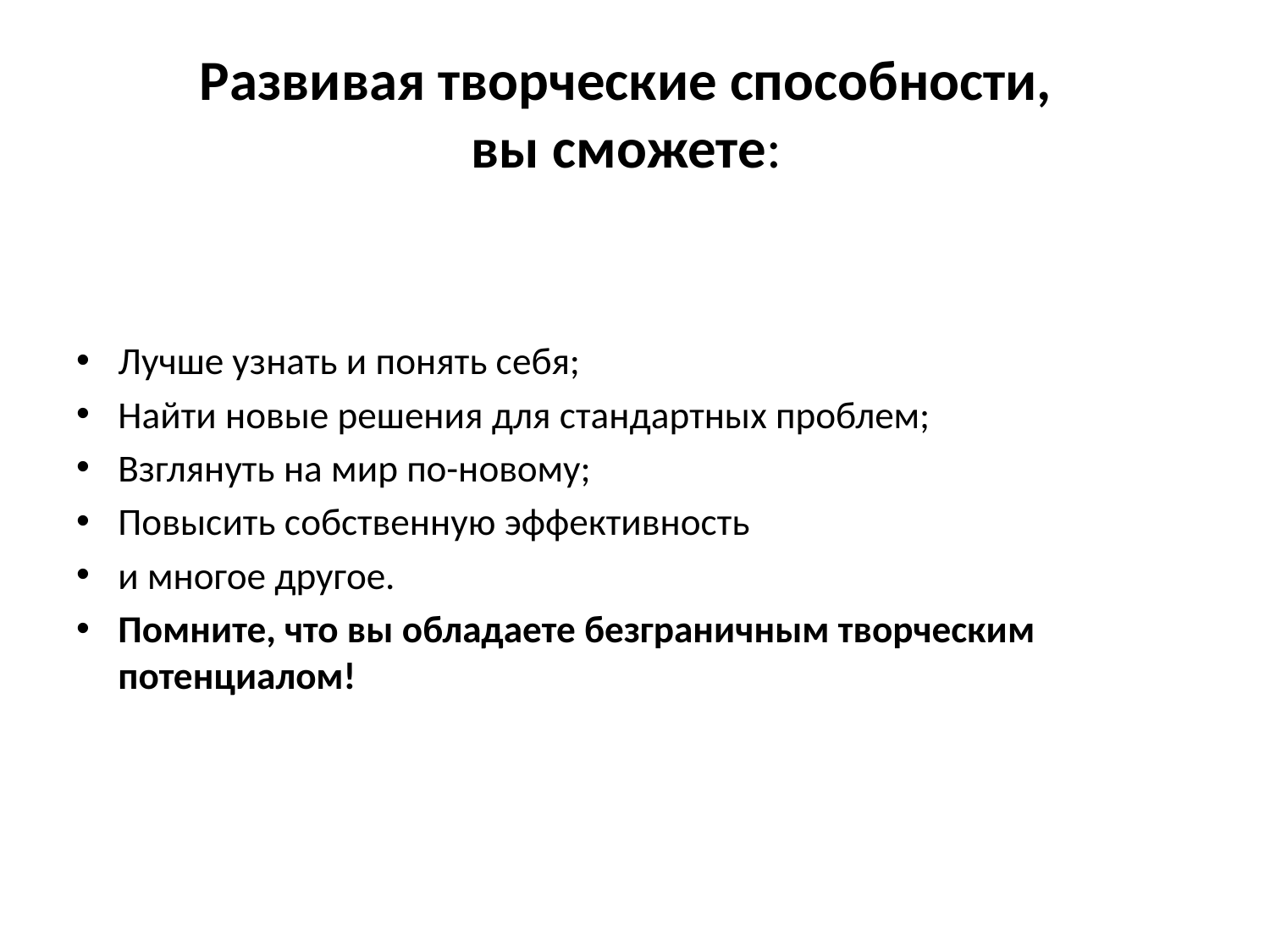

# Развивая творческие способности, вы сможете:

Лучше узнать и понять себя;
Найти новые решения для стандартных проблем;
Взглянуть на мир по-новому;
Повысить собственную эффективность
и многое другое.
Помните, что вы обладаете безграничным творческим потенциалом!